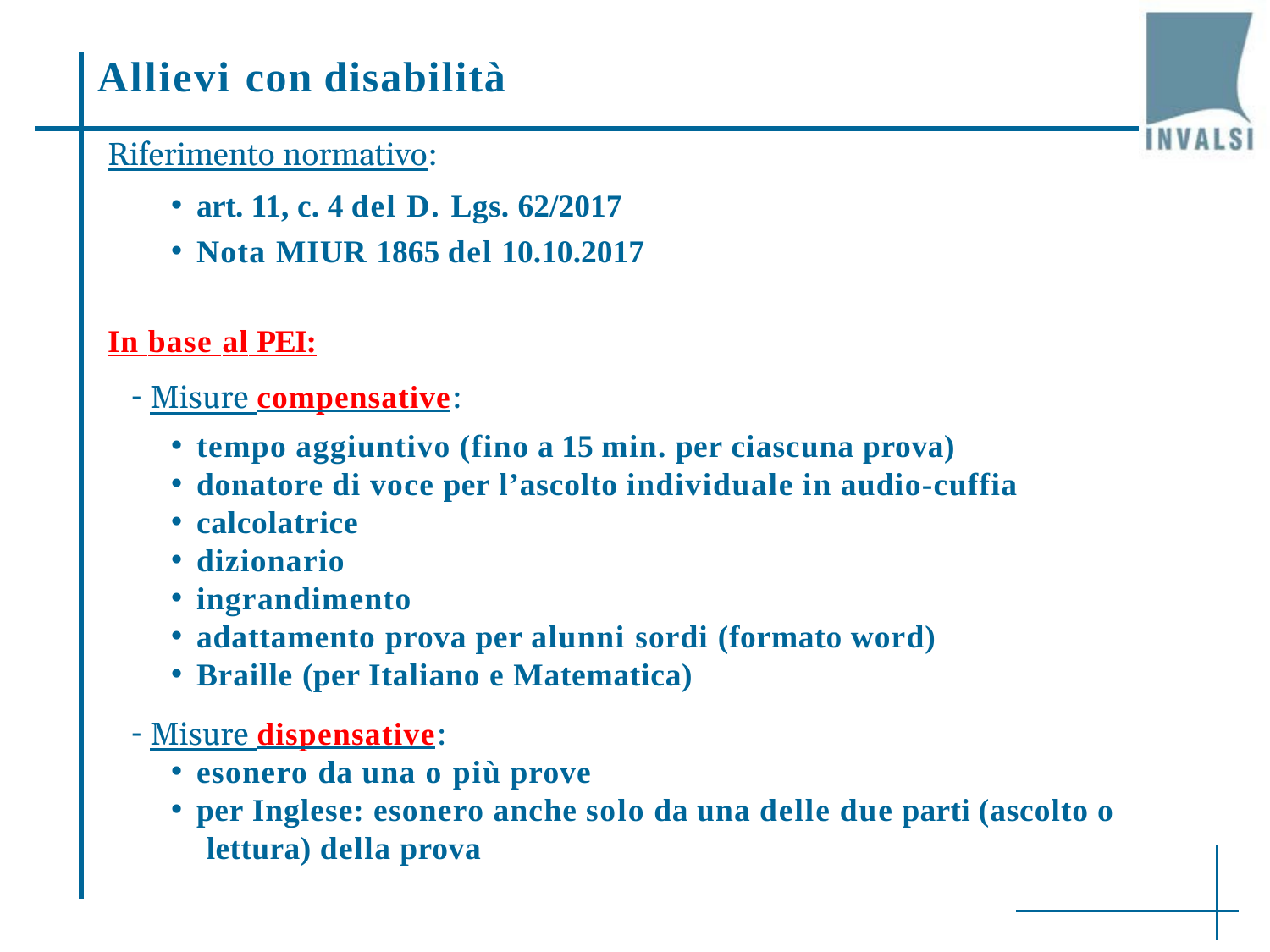

# Allievi con disabilità
Riferimento normativo:
art. 11, c. 4 del D. Lgs. 62/2017
Nota MIUR 1865 del 10.10.2017

In base al PEI:
Misure compensative:
tempo aggiuntivo (fino a 15 min. per ciascuna prova)
donatore di voce per l’ascolto individuale in audio-cuffia
calcolatrice
dizionario
ingrandimento
adattamento prova per alunni sordi (formato word)
Braille (per Italiano e Matematica)
Misure dispensative:
esonero da una o più prove
per Inglese: esonero anche solo da una delle due parti (ascolto o  lettura) della prova